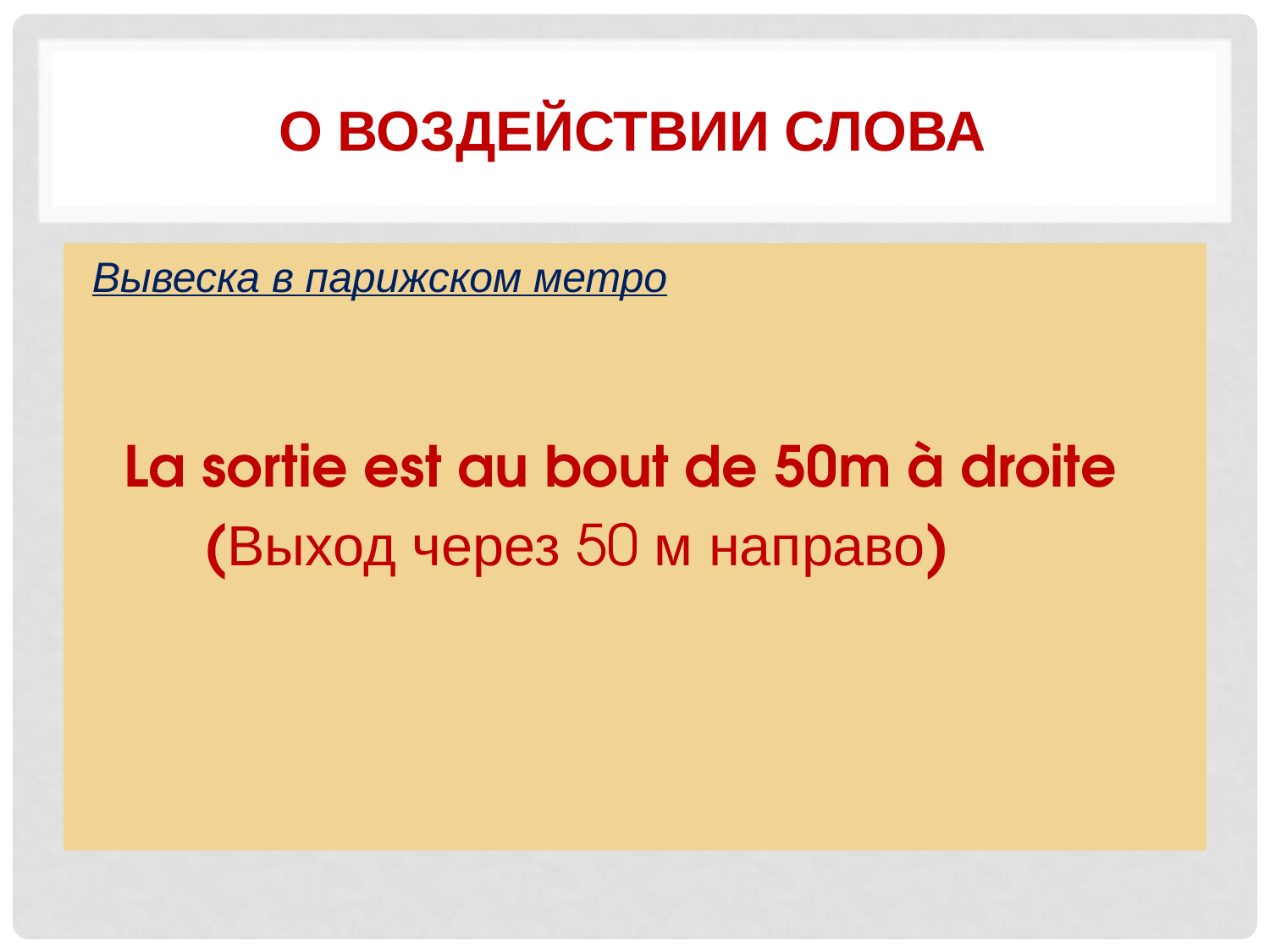

# о воздействии слова
Вывеска в парижском метро

  La sortie est au bout de 50m à droite
       (Выход через 50 м направо)